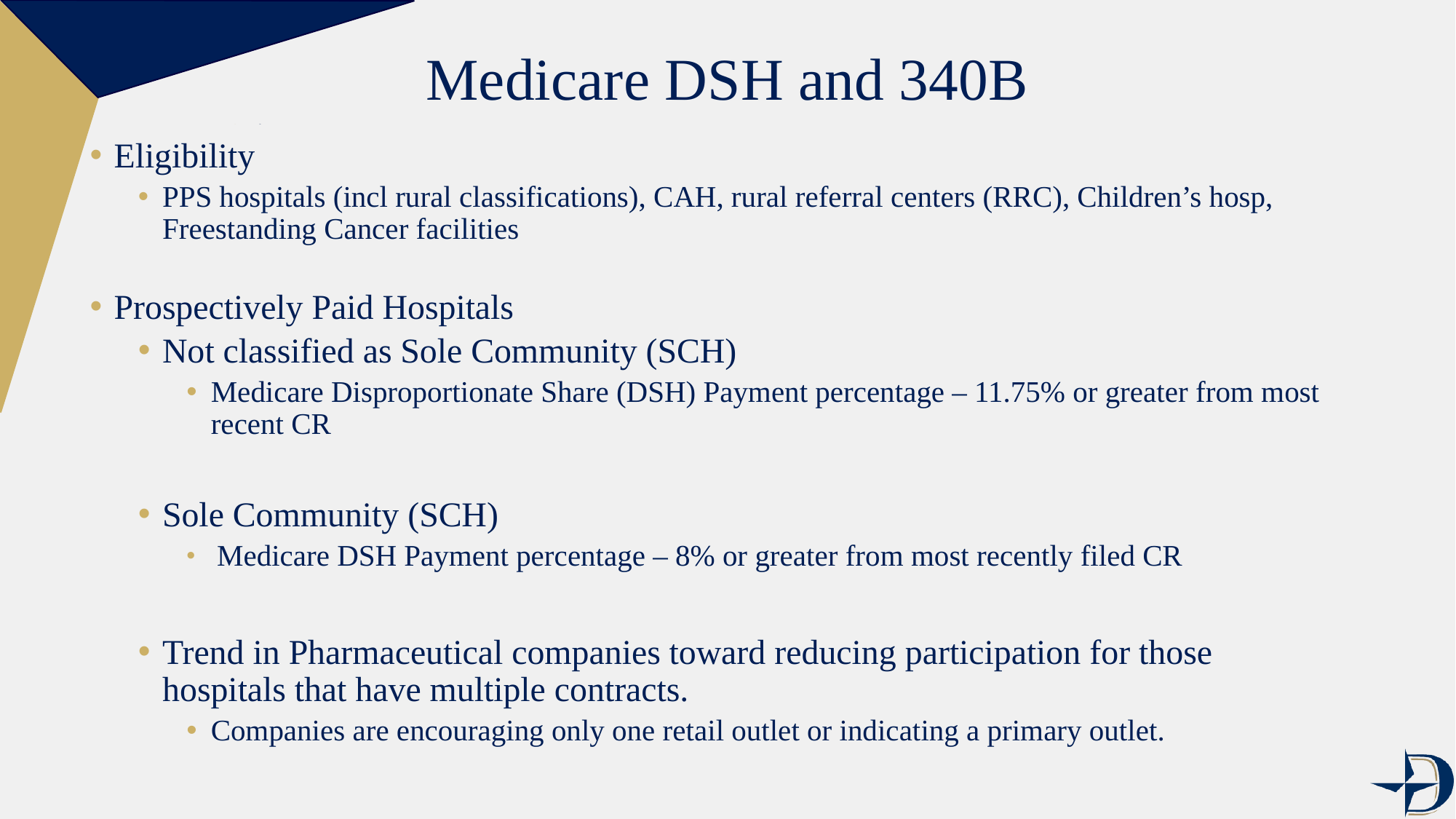

# Medicare DSH and 340B
Can
Eligibility
PPS hospitals (incl rural classifications), CAH, rural referral centers (RRC), Children’s hosp, Freestanding Cancer facilities

Prospectively Paid Hospitals
Not classified as Sole Community (SCH)
Medicare Disproportionate Share (DSH) Payment percentage – 11.75% or greater from most recent CR

Sole Community (SCH)
 Medicare DSH Payment percentage – 8% or greater from most recently filed CR

Trend in Pharmaceutical companies toward reducing participation for those hospitals that have multiple contracts.
Companies are encouraging only one retail outlet or indicating a primary outlet.